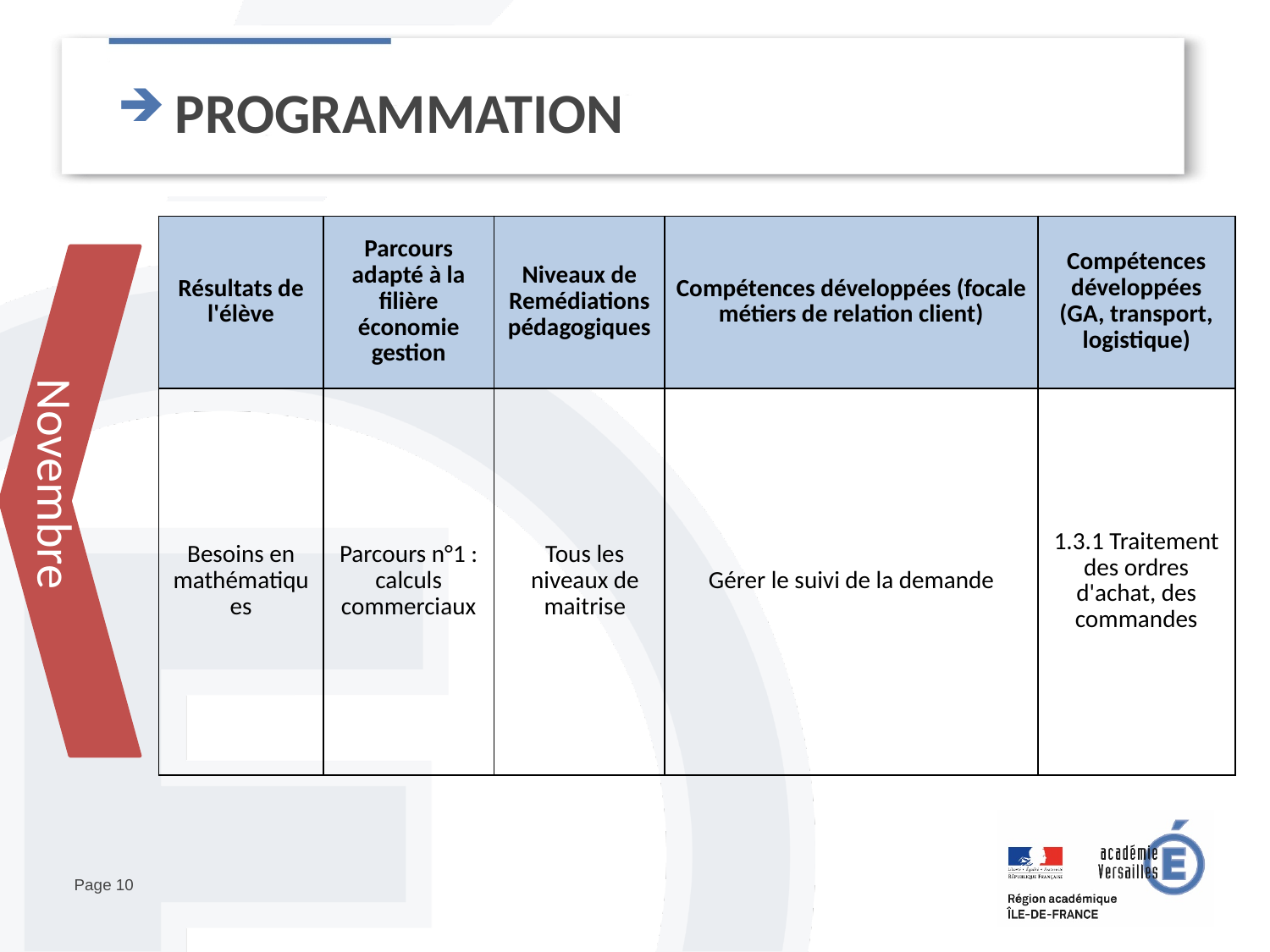

# PROGRAMMATION
| Résultats de l'élève | Parcours adapté à la filière économie gestion | Niveaux de Remédiations pédagogiques | Compétences développées (focale métiers de relation client) | Compétences développées (GA, transport, logistique) |
| --- | --- | --- | --- | --- |
| Besoins en mathématiques | Parcours n°1 : calculs commerciaux | Tous les niveaux de maitrise | Gérer le suivi de la demande | 1.3.1 Traitement des ordres d'achat, des commandes |

Novembre